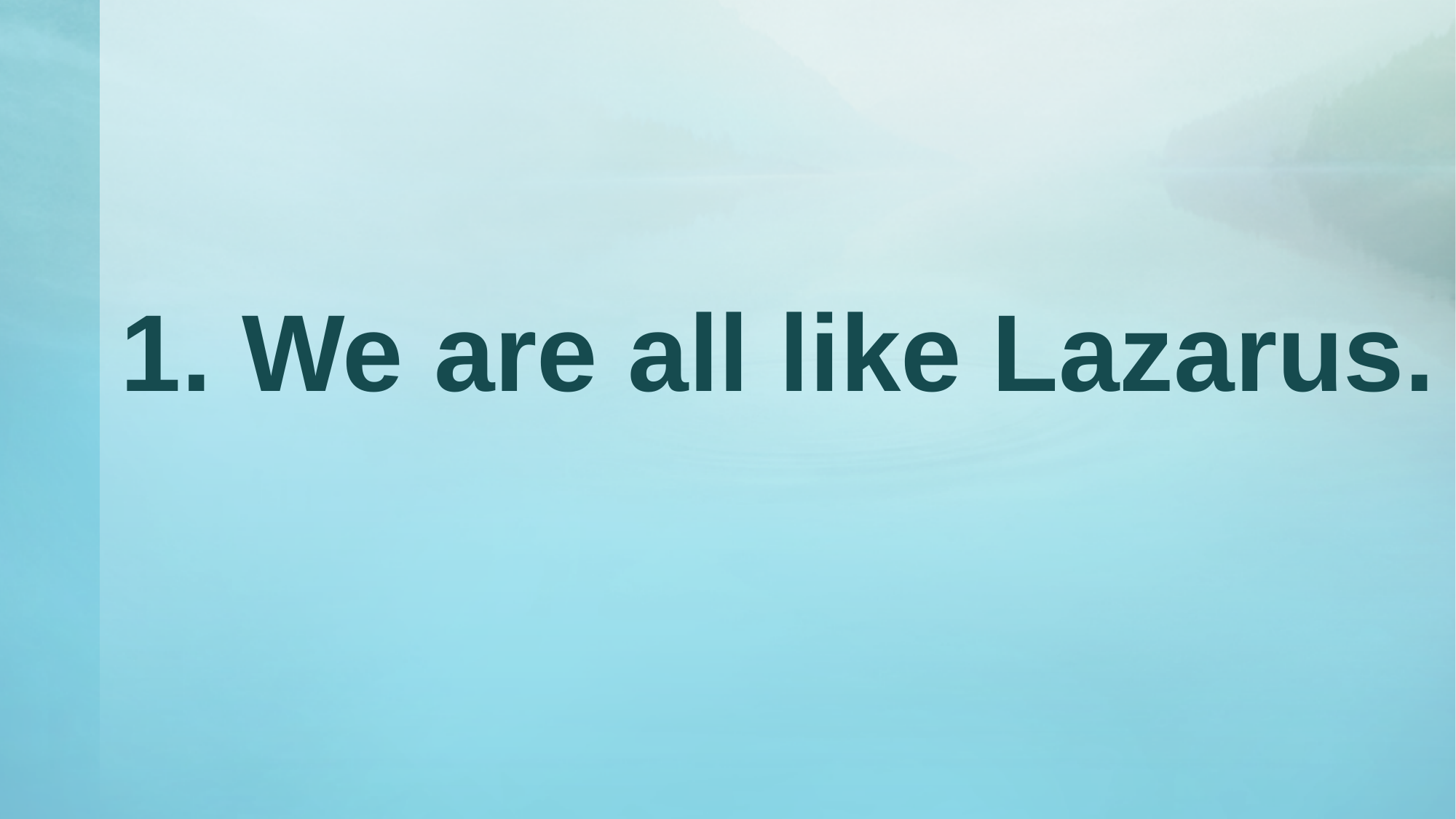

# 1. We are all like Lazarus.